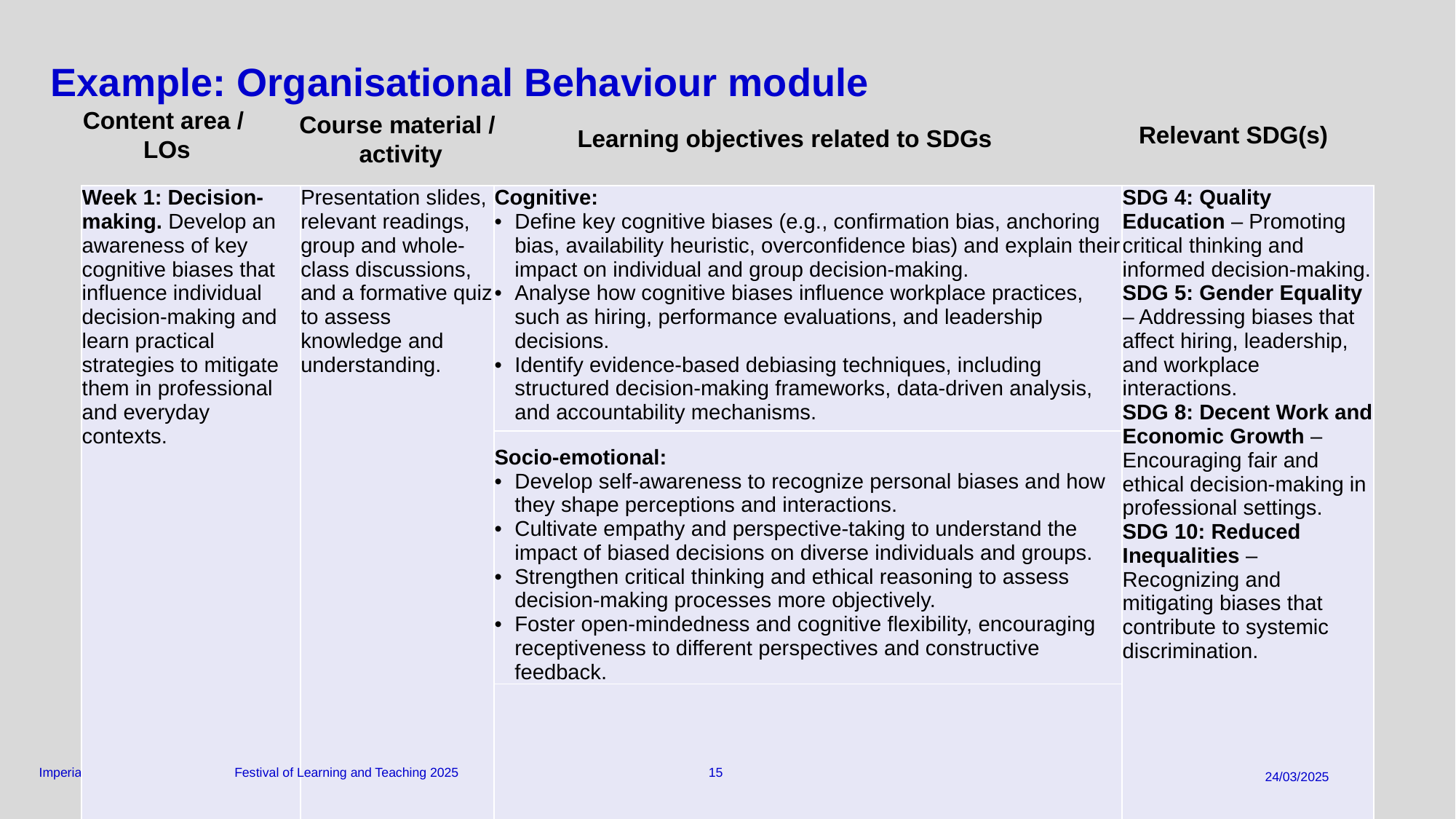

# Example: Organisational Behaviour module
Content area /
LOs
Course material /
activity
Relevant SDG(s)
Learning objectives related to SDGs
| Week 1: Decision-making. Develop an awareness of key cognitive biases that influence individual decision-making and learn practical strategies to mitigate them in professional and everyday contexts. | Presentation slides, relevant readings, group and whole-class discussions, and a formative quiz to assess knowledge and understanding. | Cognitive: Define key cognitive biases (e.g., confirmation bias, anchoring bias, availability heuristic, overconfidence bias) and explain their impact on individual and group decision-making. Analyse how cognitive biases influence workplace practices, such as hiring, performance evaluations, and leadership decisions. Identify evidence-based debiasing techniques, including structured decision-making frameworks, data-driven analysis, and accountability mechanisms. | SDG 4: Quality Education – Promoting critical thinking and informed decision-making. SDG 5: Gender Equality – Addressing biases that affect hiring, leadership, and workplace interactions. SDG 8: Decent Work and Economic Growth – Encouraging fair and ethical decision-making in professional settings. SDG 10: Reduced Inequalities – Recognizing and mitigating biases that contribute to systemic discrimination. |
| --- | --- | --- | --- |
|  |  | Socio-emotional: Develop self-awareness to recognize personal biases and how they shape perceptions and interactions. Cultivate empathy and perspective-taking to understand the impact of biased decisions on diverse individuals and groups. Strengthen critical thinking and ethical reasoning to assess decision-making processes more objectively. Foster open-mindedness and cognitive flexibility, encouraging receptiveness to different perspectives and constructive feedback. |  |
|  |  | Behavioural: Apply debiasing strategies in real-world scenarios. |  |
24/03/2025
Festival of Learning and Teaching 2025
15